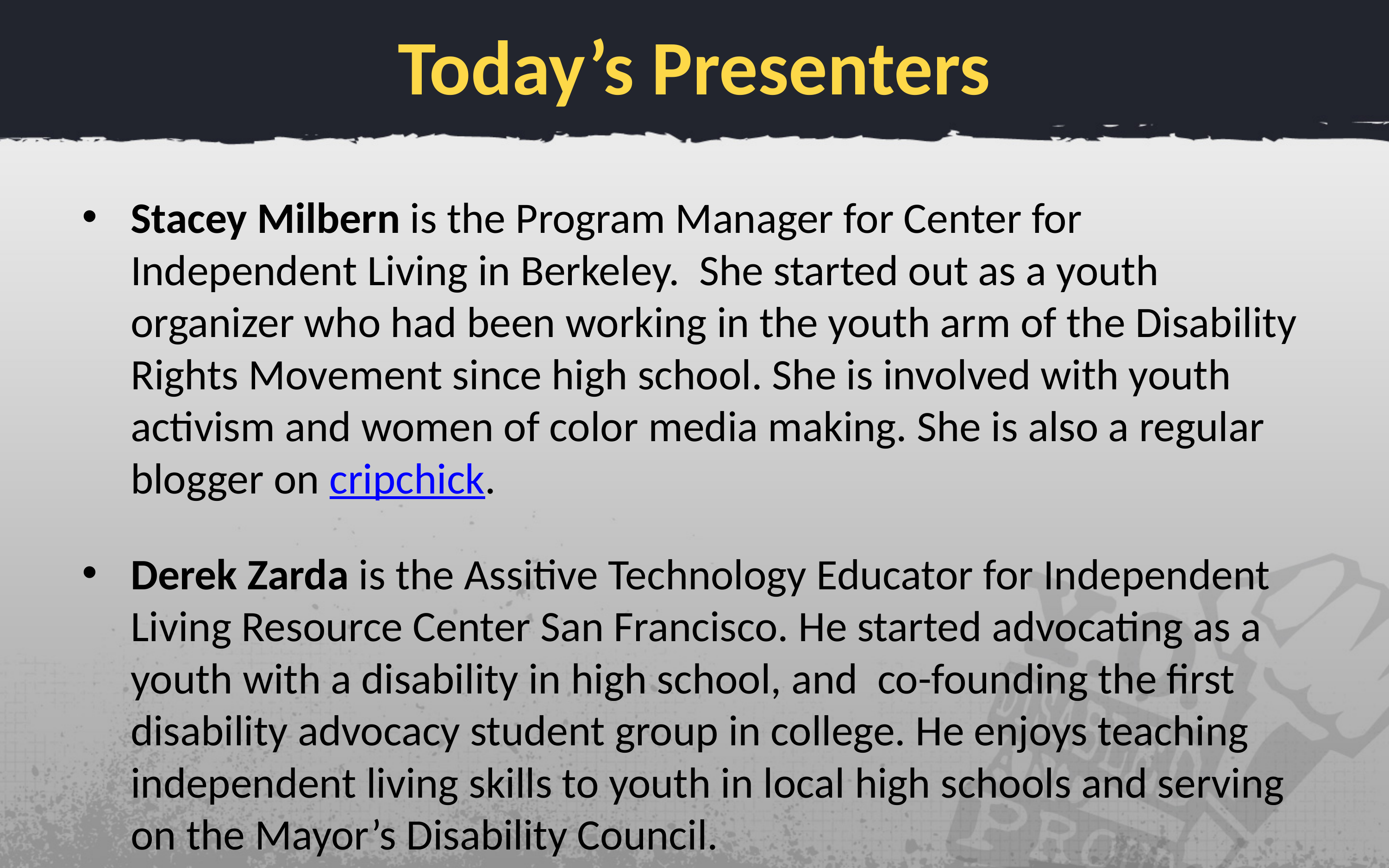

# Today’s Presenters
Stacey Milbern is the Program Manager for Center for Independent Living in Berkeley.  She started out as a youth organizer who had been working in the youth arm of the Disability Rights Movement since high school. She is involved with youth activism and women of color media making. She is also a regular blogger on cripchick.

Derek Zarda is the Assitive Technology Educator for Independent Living Resource Center San Francisco. He started advocating as a youth with a disability in high school, and  co-founding the first disability advocacy student group in college. He enjoys teaching independent living skills to youth in local high schools and serving on the Mayor’s Disability Council.